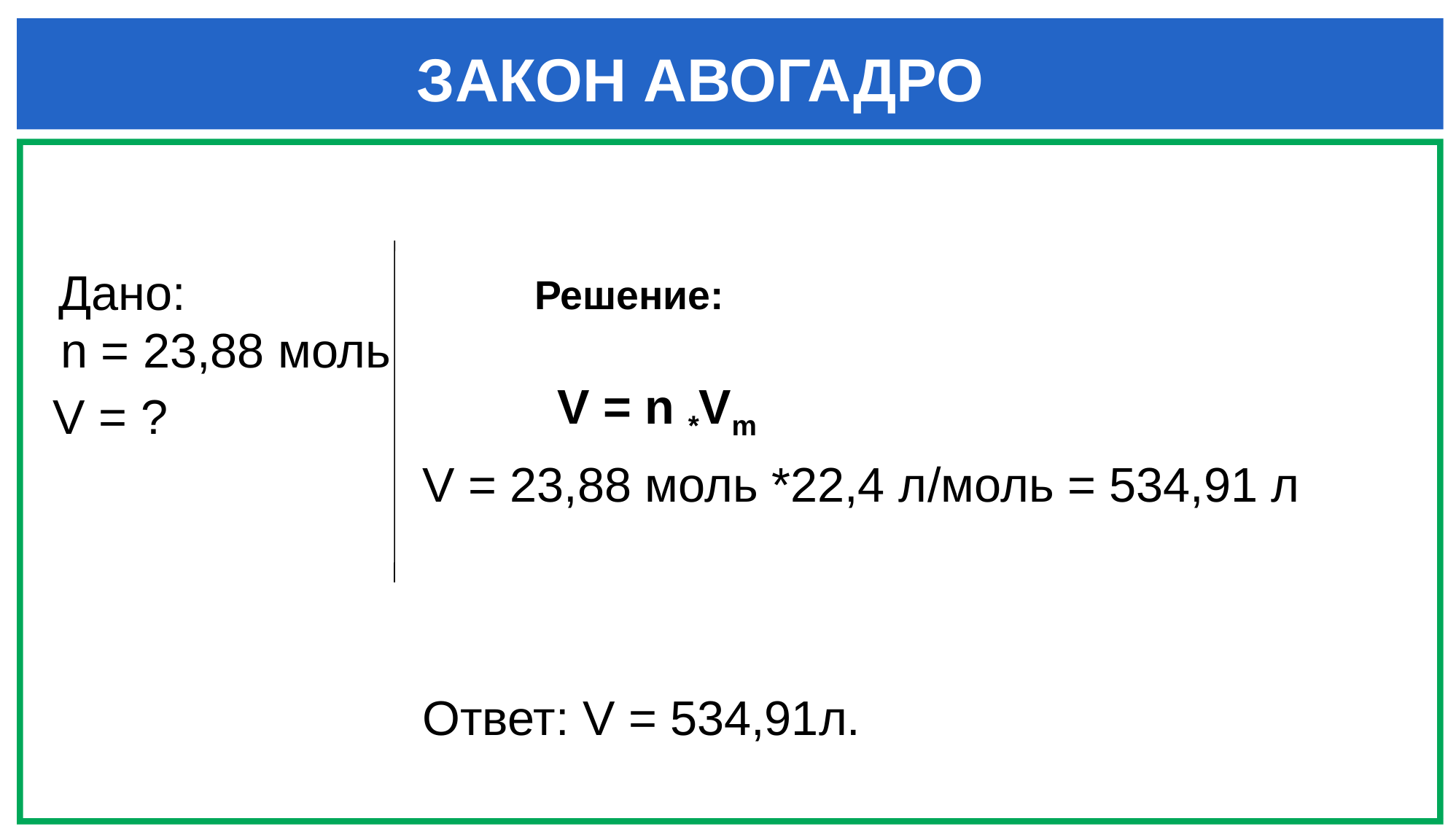

ЗАКОН АВОГАДРО
Решение:
  Дано:
   n = 23,88 моль
  V = ?
V = n *Vm
V = 23,88 моль *22,4 л/моль = 534,91 л

Ответ: V = 534,91л.